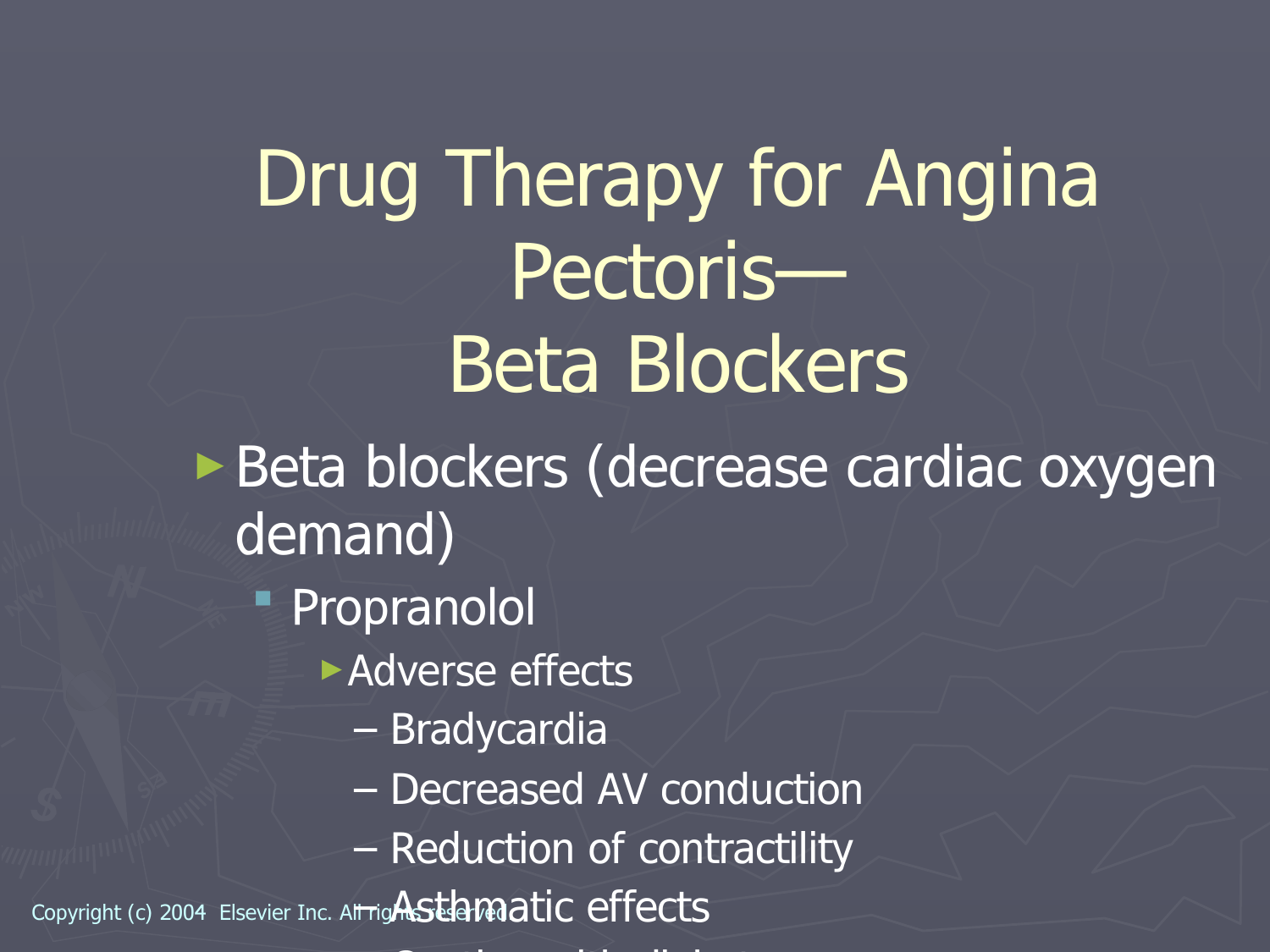

Drug Therapy for Angina Pectoris—
Beta Blockers
Beta blockers (decrease cardiac oxygen demand)
Propranolol
Adverse effects
   – Bradycardia
   – Decreased AV conduction
   – Reduction of contractility
   – Asthmatic effects
   – Caution with diabetes